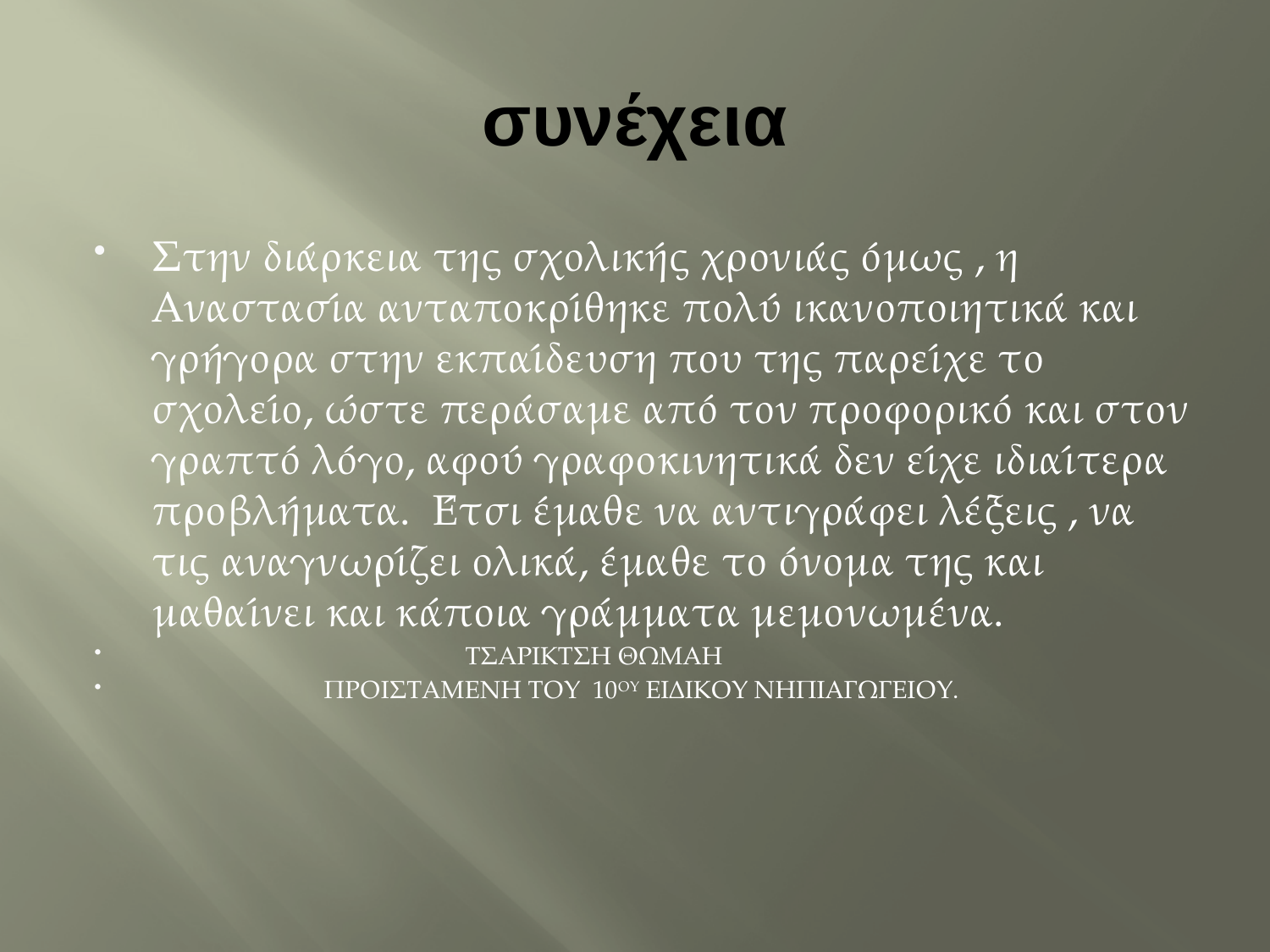

# συνέχεια
Στην διάρκεια της σχολικής χρονιάς όμως , η Αναστασία ανταποκρίθηκε πολύ ικανοποιητικά και γρήγορα στην εκπαίδευση που της παρείχε το σχολείο, ώστε περάσαμε από τον προφορικό και στον γραπτό λόγο, αφού γραφοκινητικά δεν είχε ιδιαίτερα προβλήματα.  Έτσι έμαθε να αντιγράφει λέξεις , να τις αναγνωρίζει ολικά, έμαθε το όνομα της και μαθαίνει και κάποια γράμματα μεμονωμένα.
                                                   ΤΣΑΡΙΚΤΣΗ ΘΩΜΑΗ
                            ΠΡΟΙΣΤΑΜΕΝΗ ΤΟΥ  10ΟΥ ΕΙΔΙΚΟΥ ΝΗΠΙΑΓΩΓΕΙΟΥ.